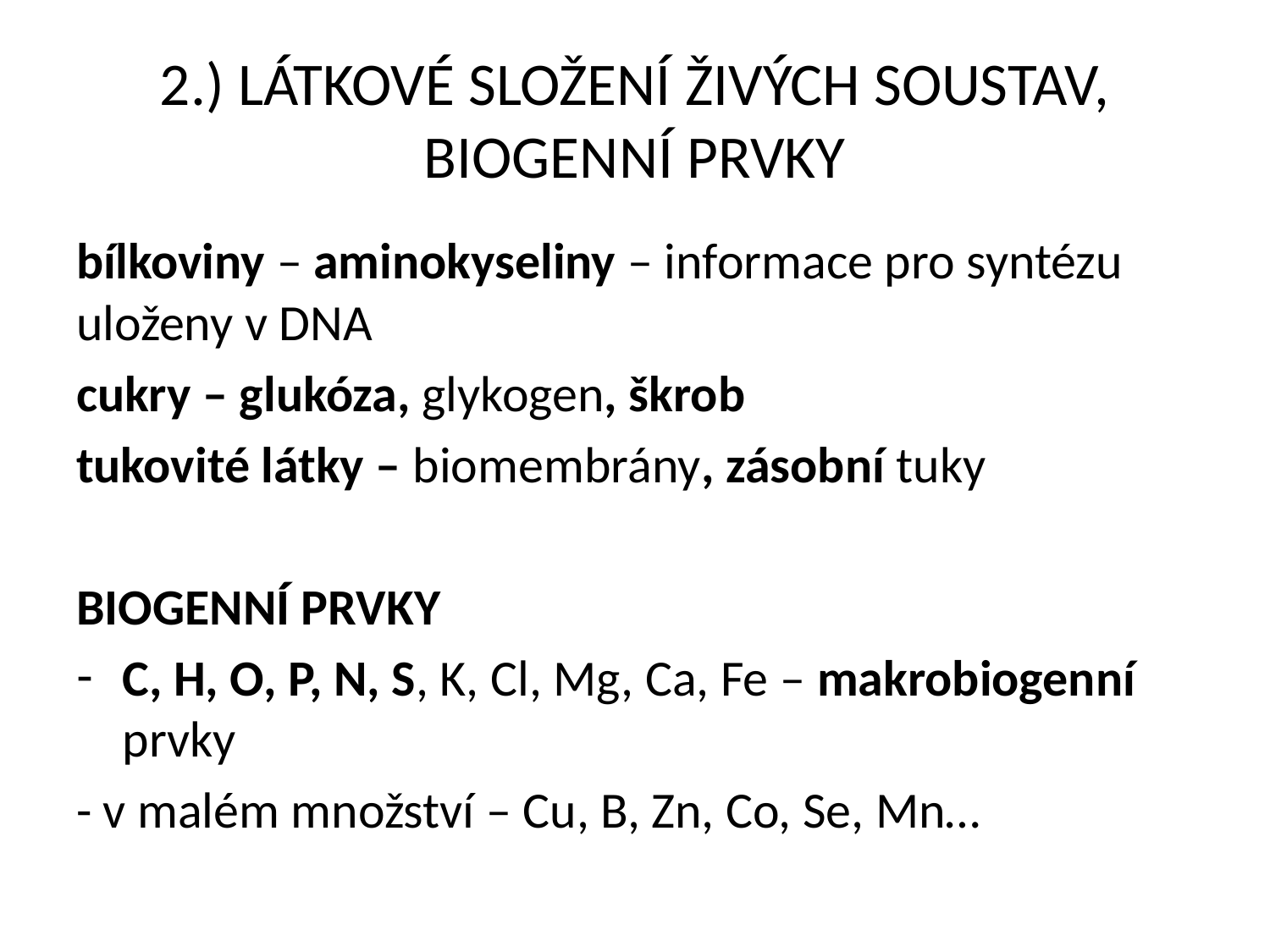

# 2.) LÁTKOVÉ SLOŽENÍ ŽIVÝCH SOUSTAV, BIOGENNÍ PRVKY
bílkoviny – aminokyseliny – informace pro syntézu uloženy v DNA
cukry – glukóza, glykogen, škrob
tukovité látky – biomembrány, zásobní tuky

BIOGENNÍ PRVKY
C, H, O, P, N, S, K, Cl, Mg, Ca, Fe – makrobiogenní prvky
- v malém množství – Cu, B, Zn, Co, Se, Mn…